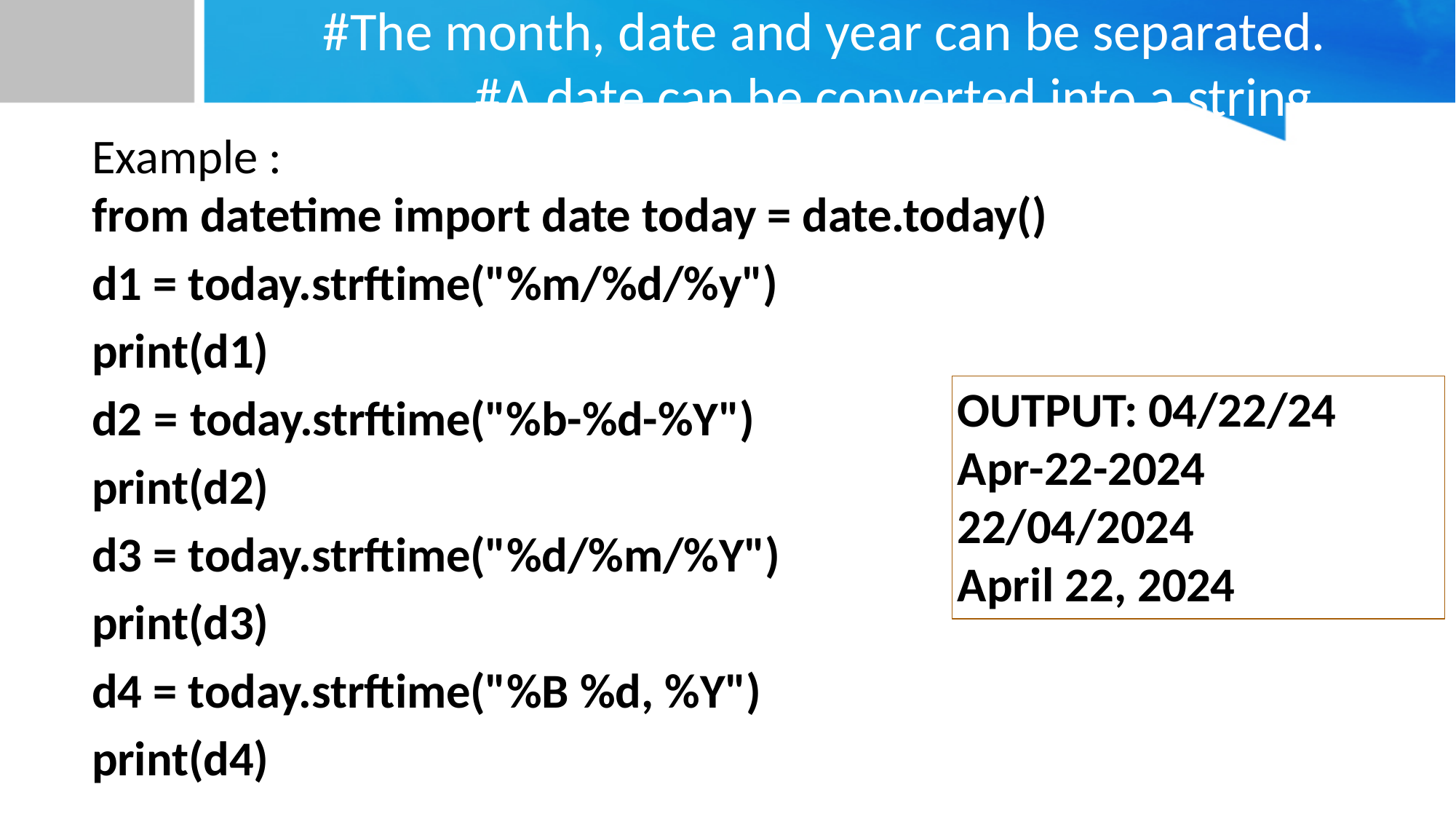

# #The month, date and year can be separated. #A date can be converted into a string.
Example :
from datetime import date today = date.today()
d1 = today.strftime("%m/%d/%y")
print(d1)
d2 = today.strftime("%b-%d-%Y")
print(d2)
d3 = today.strftime("%d/%m/%Y")
print(d3)
d4 = today.strftime("%B %d, %Y")
print(d4)

OUTPUT: 04/22/24 Apr-22-2024 22/04/2024
April 22, 2024